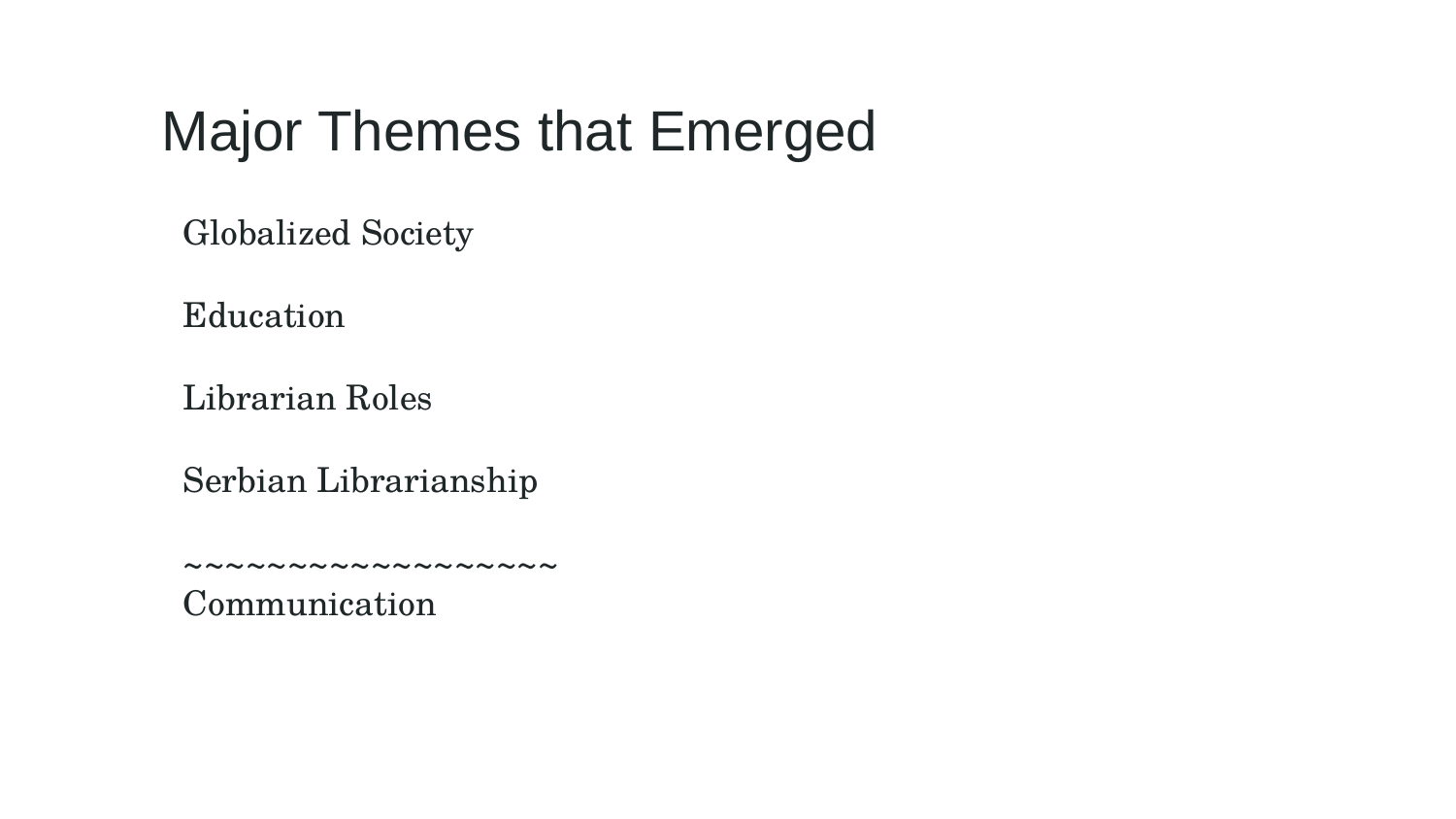

# Major Themes that Emerged
Globalized Society

Education

Librarian Roles

Serbian Librarianship

~~~~~~~~~~~~~~~~~~
Communication